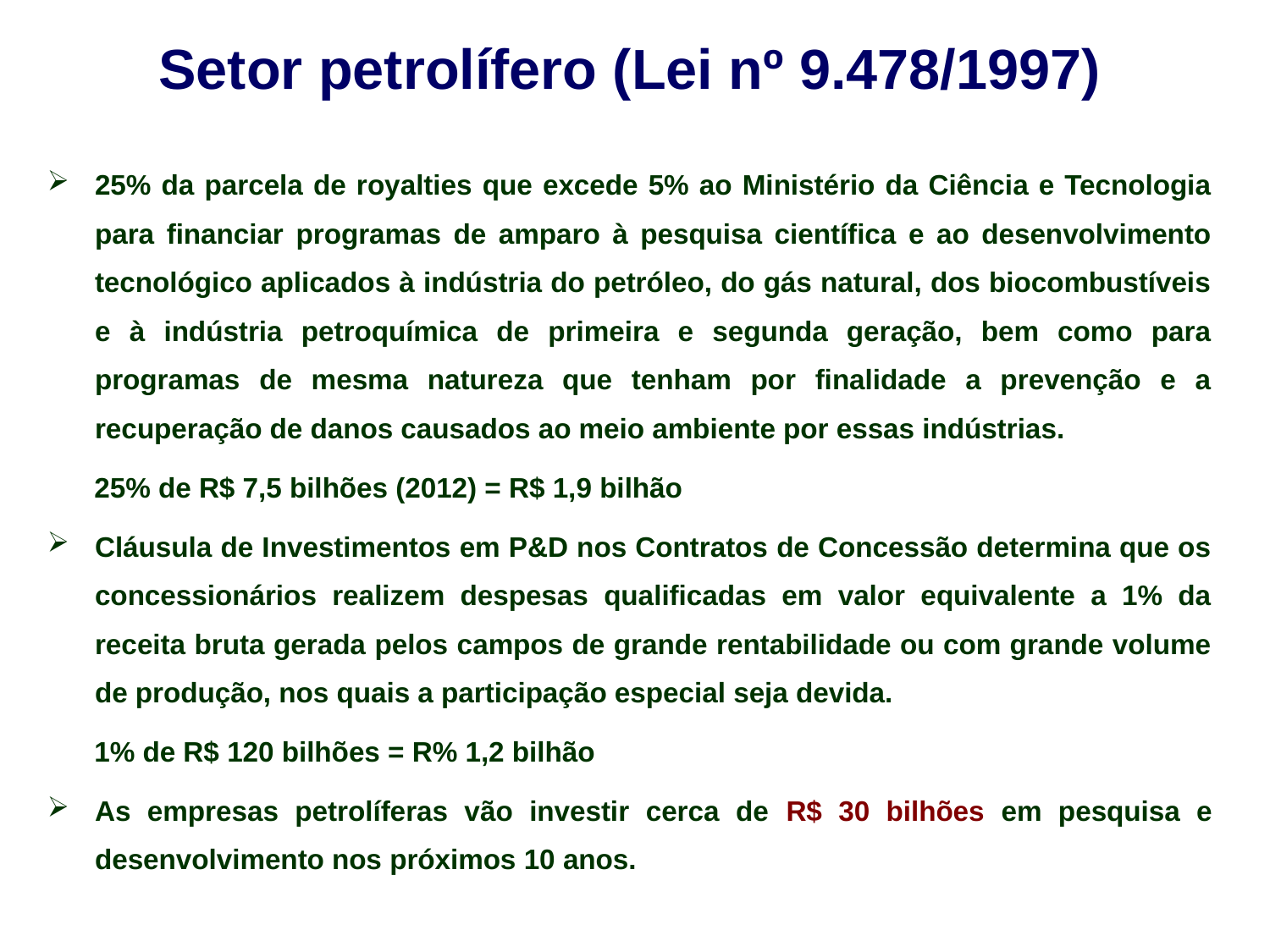

Setor petrolífero (Lei nº 9.478/1997)
25% da parcela de royalties que excede 5% ao Ministério da Ciência e Tecnologia para financiar programas de amparo à pesquisa científica e ao desenvolvimento tecnológico aplicados à indústria do petróleo, do gás natural, dos biocombustíveis e à indústria petroquímica de primeira e segunda geração, bem como para programas de mesma natureza que tenham por finalidade a prevenção e a recuperação de danos causados ao meio ambiente por essas indústrias.
      25% de R$ 7,5 bilhões (2012) = R$ 1,9 bilhão
Cláusula de Investimentos em P&D nos Contratos de Concessão determina que os concessionários realizem despesas qualificadas em valor equivalente a 1% da receita bruta gerada pelos campos de grande rentabilidade ou com grande volume de produção, nos quais a participação especial seja devida.
      1% de R$ 120 bilhões = R% 1,2 bilhão
As empresas petrolíferas vão investir cerca de R$ 30 bilhões em pesquisa e desenvolvimento nos próximos 10 anos.